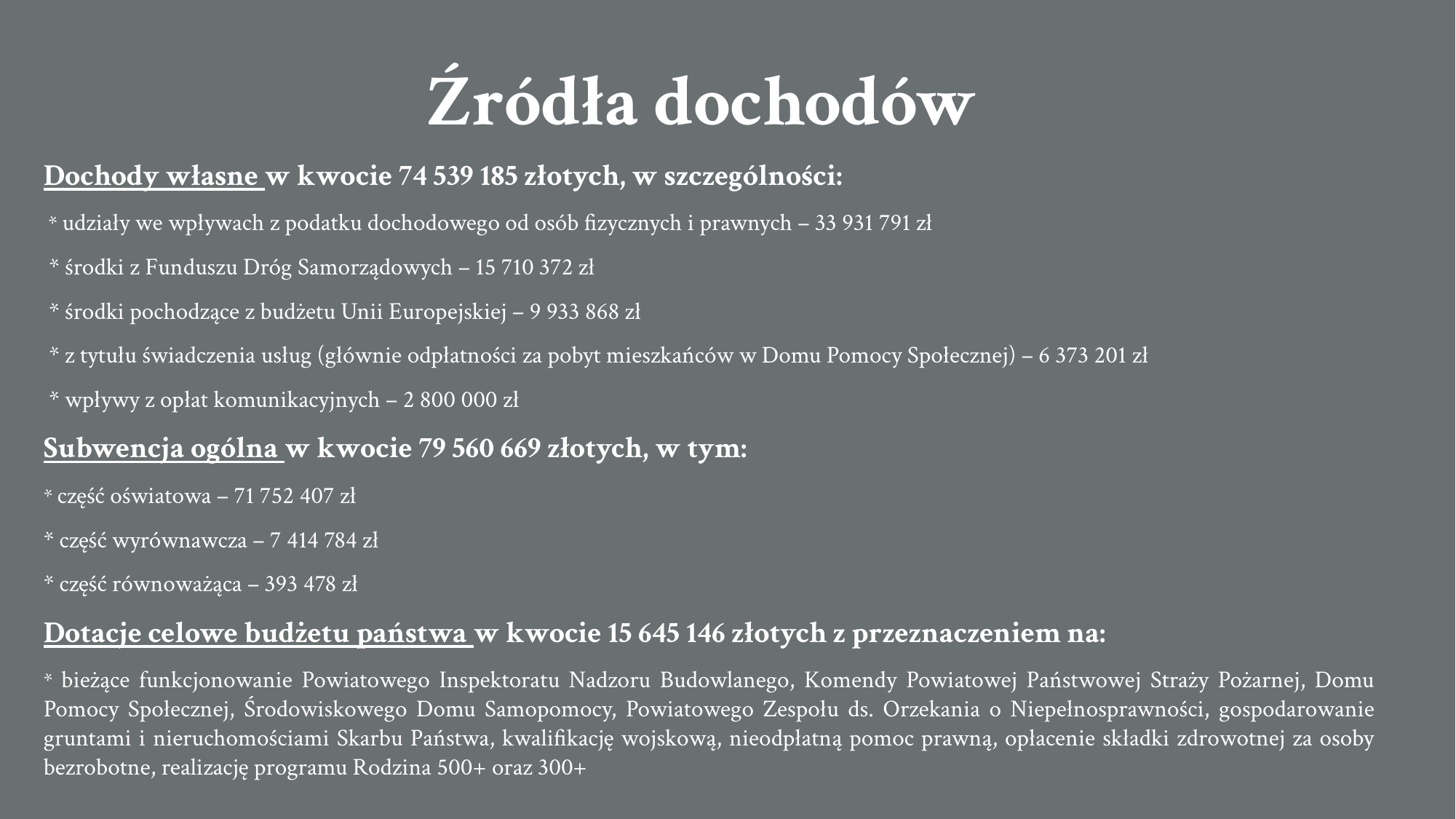

Źródła dochodów
Dochody własne w kwocie 74 539 185 złotych, w szczególności:
 * udziały we wpływach z podatku dochodowego od osób fizycznych i prawnych – 33 931 791 zł
 * środki z Funduszu Dróg Samorządowych – 15 710 372 zł
 * środki pochodzące z budżetu Unii Europejskiej – 9 933 868 zł
 * z tytułu świadczenia usług (głównie odpłatności za pobyt mieszkańców w Domu Pomocy Społecznej) – 6 373 201 zł
 * wpływy z opłat komunikacyjnych – 2 800 000 zł
Subwencja ogólna w kwocie 79 560 669 złotych, w tym:
* część oświatowa – 71 752 407 zł
* część wyrównawcza – 7 414 784 zł
* część równoważąca – 393 478 zł
Dotacje celowe budżetu państwa w kwocie 15 645 146 złotych z przeznaczeniem na:
* bieżące funkcjonowanie Powiatowego Inspektoratu Nadzoru Budowlanego, Komendy Powiatowej Państwowej Straży Pożarnej, Domu Pomocy Społecznej, Środowiskowego Domu Samopomocy, Powiatowego Zespołu ds. Orzekania o Niepełnosprawności, gospodarowanie gruntami i nieruchomościami Skarbu Państwa, kwalifikację wojskową, nieodpłatną pomoc prawną, opłacenie składki zdrowotnej za osoby bezrobotne, realizację programu Rodzina 500+ oraz 300+